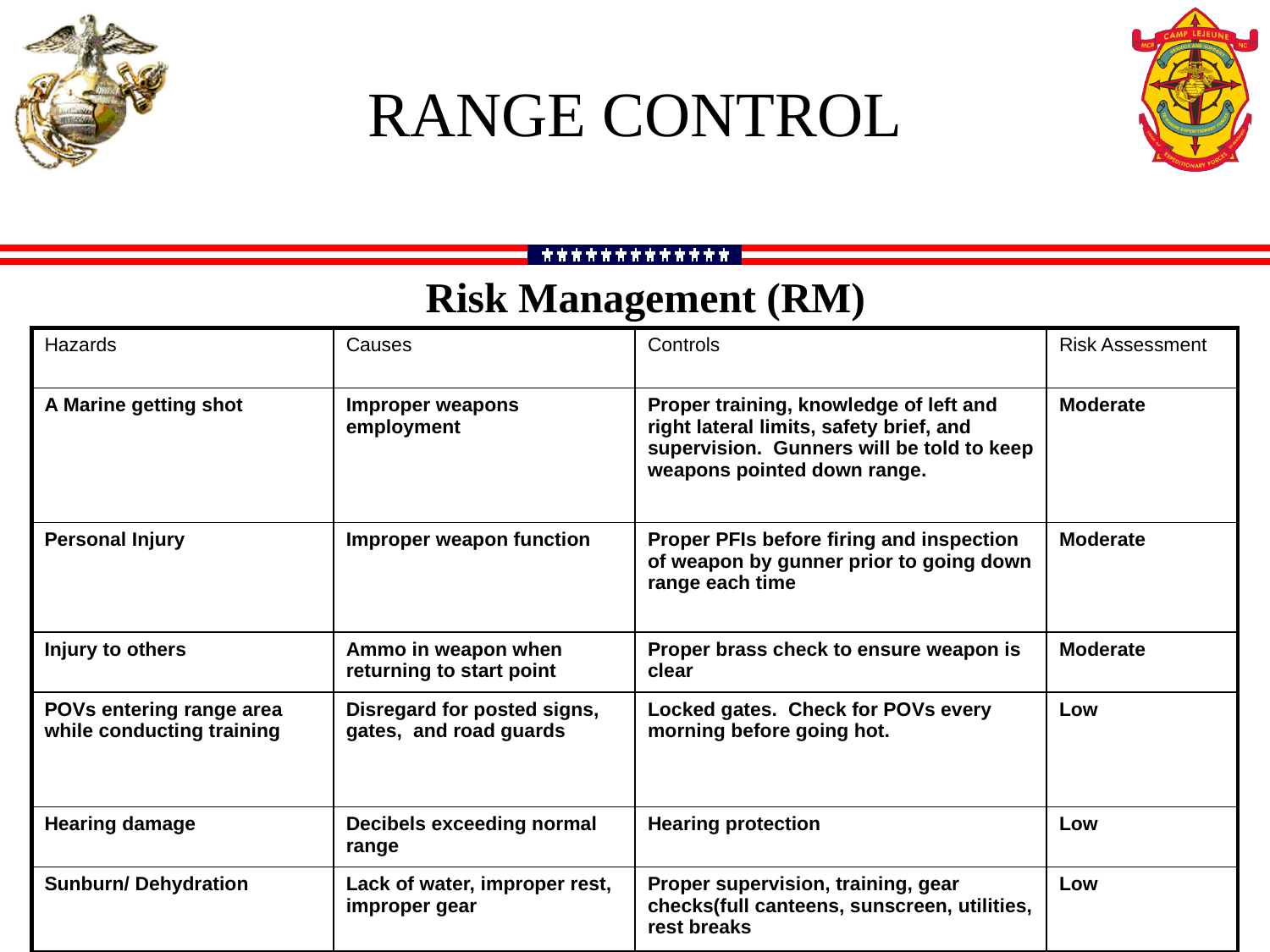

range control

Risk Management (RM)
| Hazards | Causes | Controls | Risk Assessment |
| --- | --- | --- | --- |
| A Marine getting shot | Improper weapons employment | Proper training, knowledge of left and right lateral limits, safety brief, and supervision. Gunners will be told to keep weapons pointed down range. | Moderate |
| Personal Injury | Improper weapon function | Proper PFIs before firing and inspection of weapon by gunner prior to going down range each time | Moderate |
| Injury to others | Ammo in weapon when returning to start point | Proper brass check to ensure weapon is clear | Moderate |
| POVs entering range area while conducting training | Disregard for posted signs, gates, and road guards | Locked gates. Check for POVs every morning before going hot. | Low |
| Hearing damage | Decibels exceeding normal range | Hearing protection | Low |
| Sunburn/ Dehydration | Lack of water, improper rest, improper gear | Proper supervision, training, gear checks(full canteens, sunscreen, utilities, rest breaks | Low |